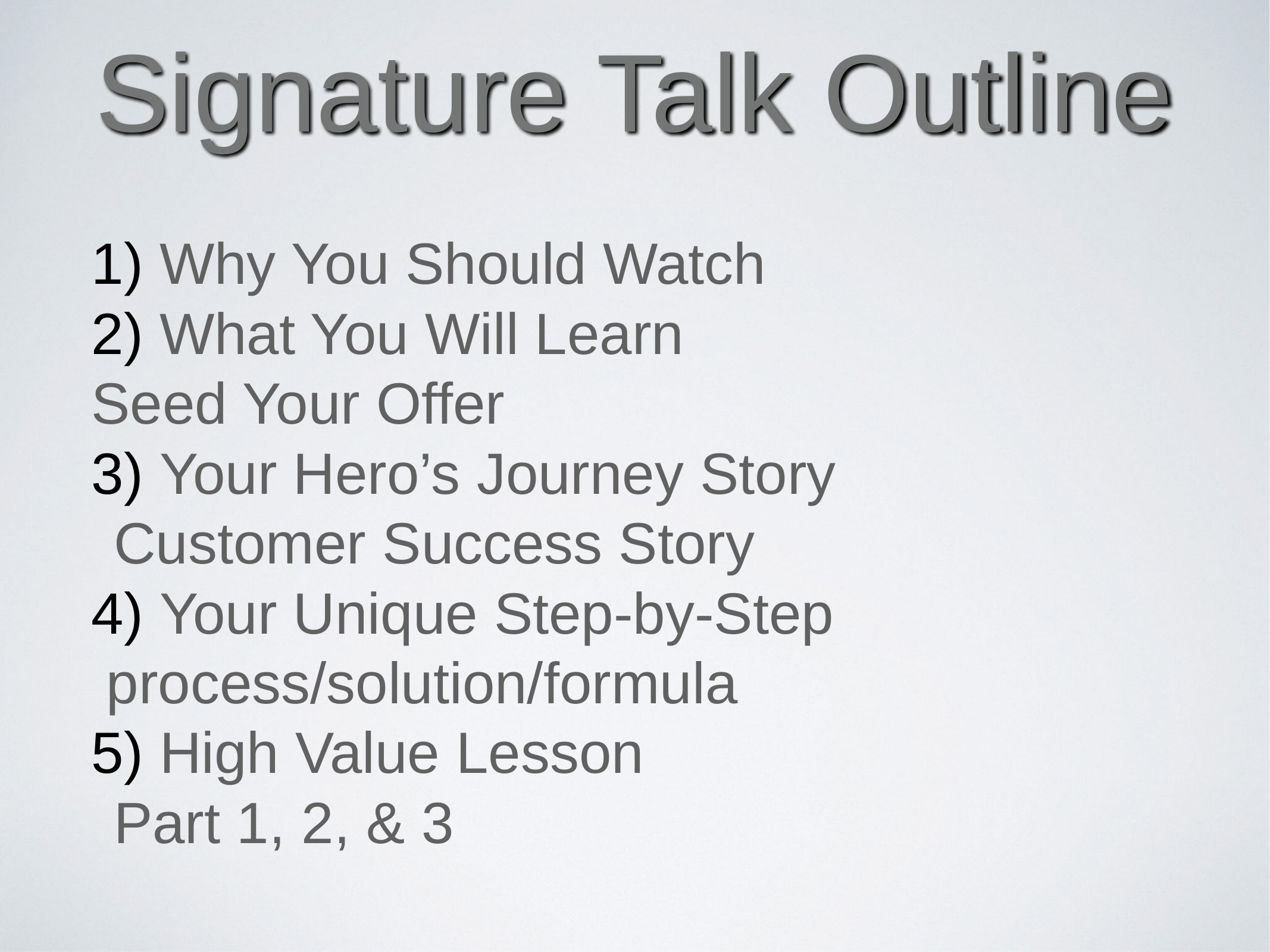

Signature Talk Outline
 Why You Should Watch
 What You Will Learn
Seed Your Offer
 Your Hero’s Journey Story
Customer Success Story
 Your Unique Step-by-Step process/solution/formula
 High Value Lesson
Part 1, 2, & 3